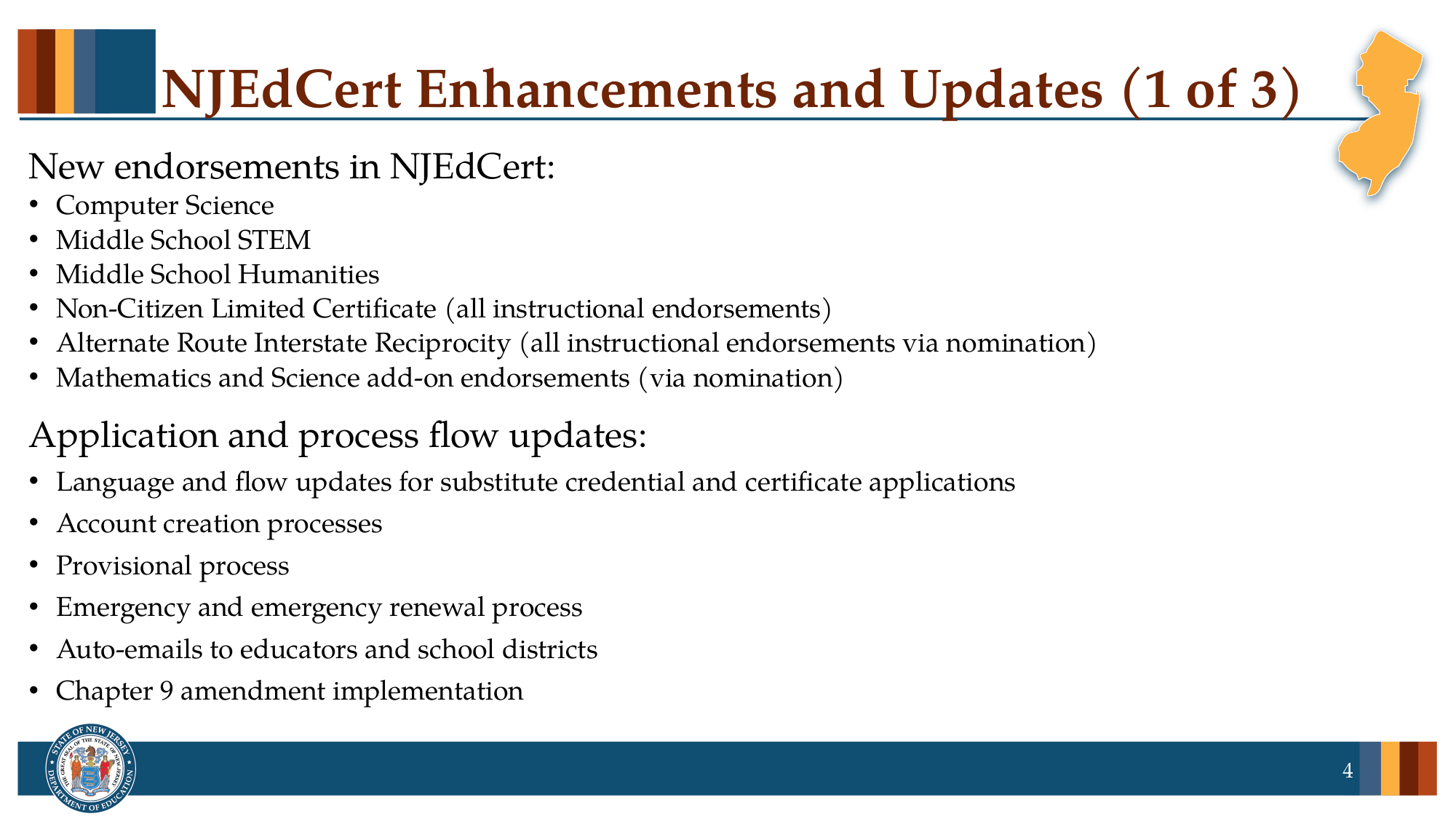

# NJEdCert Enhancements and Updates (1 of 3)
New endorsements in NJEdCert:
Computer Science
Middle School STEM
Middle School Humanities
Non-Citizen Limited Certificate (all instructional endorsements)
Alternate Route Interstate Reciprocity (all instructional endorsements via nomination)
Mathematics and Science add-on endorsements (via nomination)
Application and process flow updates:
Language and flow updates for substitute credential and certificate applications
Account creation processes
Provisional process
Emergency and emergency renewal process
Auto-emails to educators and school districts
Chapter 9 amendment implementation
4